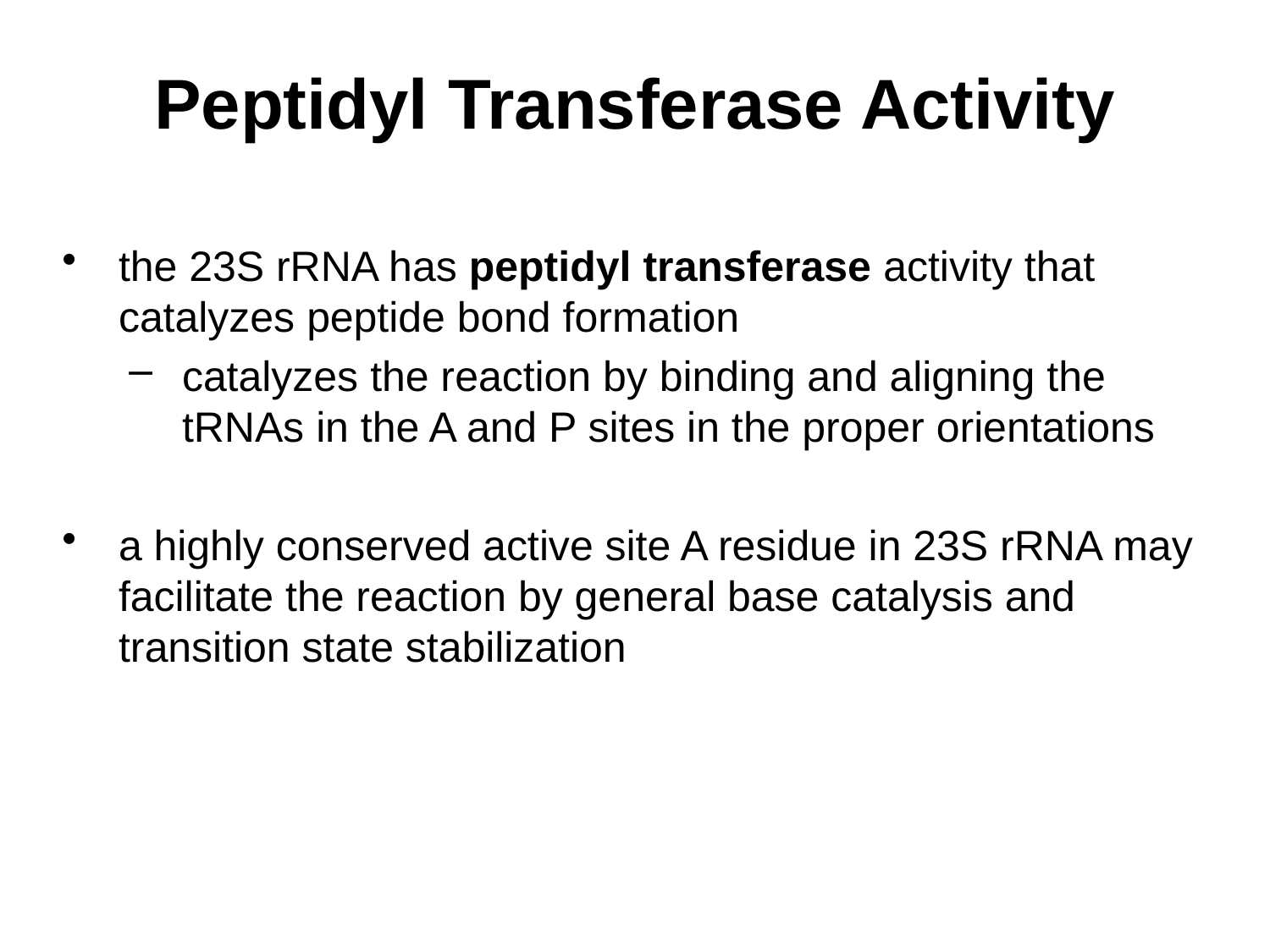

# Peptidyl Transferase Activity
the 23S rRNA has peptidyl transferase activity that catalyzes peptide bond formation
catalyzes the reaction by binding and aligning the tRNAs in the A and P sites in the proper orientations

a highly conserved active site A residue in 23S rRNA may facilitate the reaction by general base catalysis and transition state stabilization